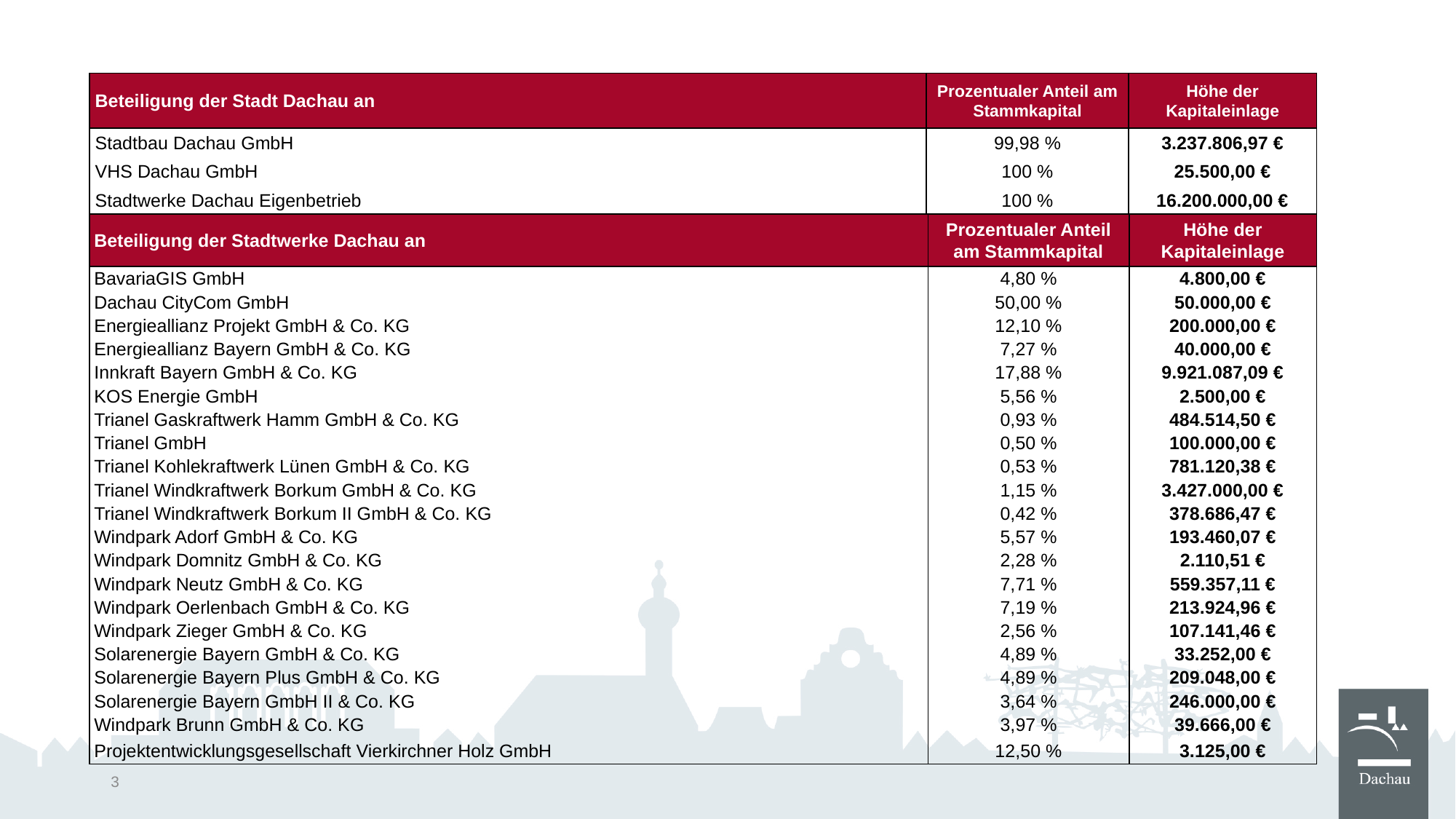

| Beteiligung der Stadt Dachau an | Prozentualer Anteil am Stammkapital | Höhe der Kapitaleinlage |
| --- | --- | --- |
| Stadtbau Dachau GmbH | 99,98 % | 3.237.806,97 € |
| VHS Dachau GmbH | 100 % | 25.500,00 € |
| Stadtwerke Dachau Eigenbetrieb | 100 % | 16.200.000,00 € |
| Beteiligung der Stadtwerke Dachau an | Prozentualer Anteil am Stammkapital | Höhe der Kapitaleinlage |
| --- | --- | --- |
| BavariaGIS GmbH | 4,80 % | 4.800,00 € |
| Dachau CityCom GmbH | 50,00 % | 50.000,00 € |
| Energieallianz Projekt GmbH & Co. KG | 12,10 % | 200.000,00 € |
| Energieallianz Bayern GmbH & Co. KG | 7,27 % | 40.000,00 € |
| Innkraft Bayern GmbH & Co. KG | 17,88 % | 9.921.087,09 € |
| KOS Energie GmbH | 5,56 % | 2.500,00 € |
| Trianel Gaskraftwerk Hamm GmbH & Co. KG | 0,93 % | 484.514,50 € |
| Trianel GmbH | 0,50 % | 100.000,00 € |
| Trianel Kohlekraftwerk Lünen GmbH & Co. KG | 0,53 % | 781.120,38 € |
| Trianel Windkraftwerk Borkum GmbH & Co. KG | 1,15 % | 3.427.000,00 € |
| Trianel Windkraftwerk Borkum II GmbH & Co. KG | 0,42 % | 378.686,47 € |
| Windpark Adorf GmbH & Co. KG | 5,57 % | 193.460,07 € |
| Windpark Domnitz GmbH & Co. KG | 2,28 % | 2.110,51 € |
| Windpark Neutz GmbH & Co. KG | 7,71 % | 559.357,11 € |
| Windpark Oerlenbach GmbH & Co. KG | 7,19 % | 213.924,96 € |
| Windpark Zieger GmbH & Co. KG | 2,56 % | 107.141,46 € |
| Solarenergie Bayern GmbH & Co. KG | 4,89 % | 33.252,00 € |
| Solarenergie Bayern Plus GmbH & Co. KG | 4,89 % | 209.048,00 € |
| Solarenergie Bayern GmbH II & Co. KG | 3,64 % | 246.000,00 € |
| Windpark Brunn GmbH & Co. KG | 3,97 % | 39.666,00 € |
| Projektentwicklungsgesellschaft Vierkirchner Holz GmbH | 12,50 % | 3.125,00 € |
3